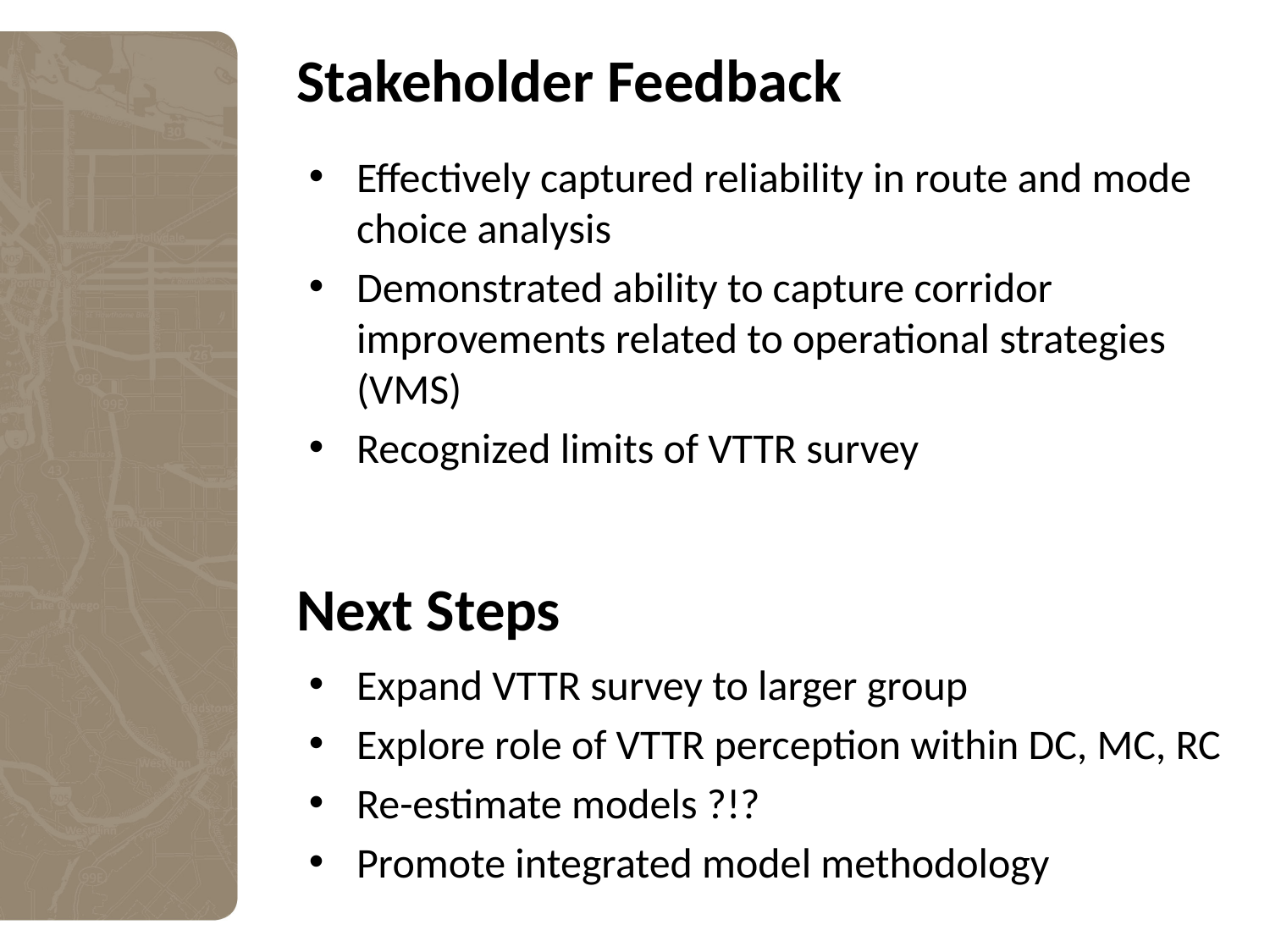

# Stakeholder Feedback
Effectively captured reliability in route and mode choice analysis
Demonstrated ability to capture corridor improvements related to operational strategies (VMS)
Recognized limits of VTTR survey

Expand VTTR survey to larger group
Explore role of VTTR perception within DC, MC, RC
Re-estimate models ?!?
Promote integrated model methodology

Next Steps